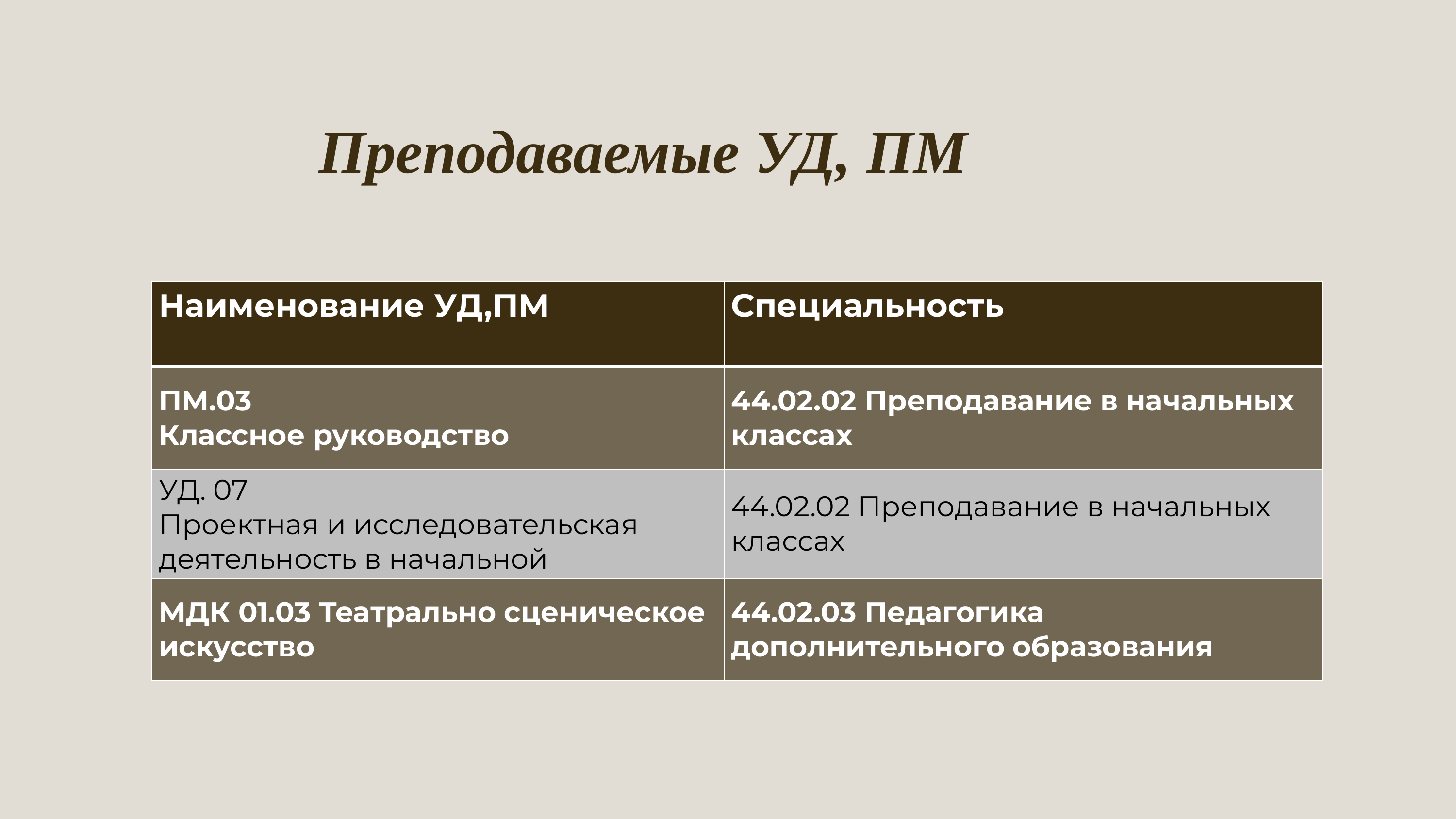

Преподаваемые УД, ПМ
| Наименование УД,ПМ | Специальность |
| --- | --- |
| ПМ.03 Классное руководство | 44.02.02 Преподавание в начальных классах |
| УД. 07 Проектная и исследовательская деятельность в начальной | 44.02.02 Преподавание в начальных классах |
| МДК 01.03 Театрально сценическое искусство | 44.02.03 Педагогика дополнительного образования |